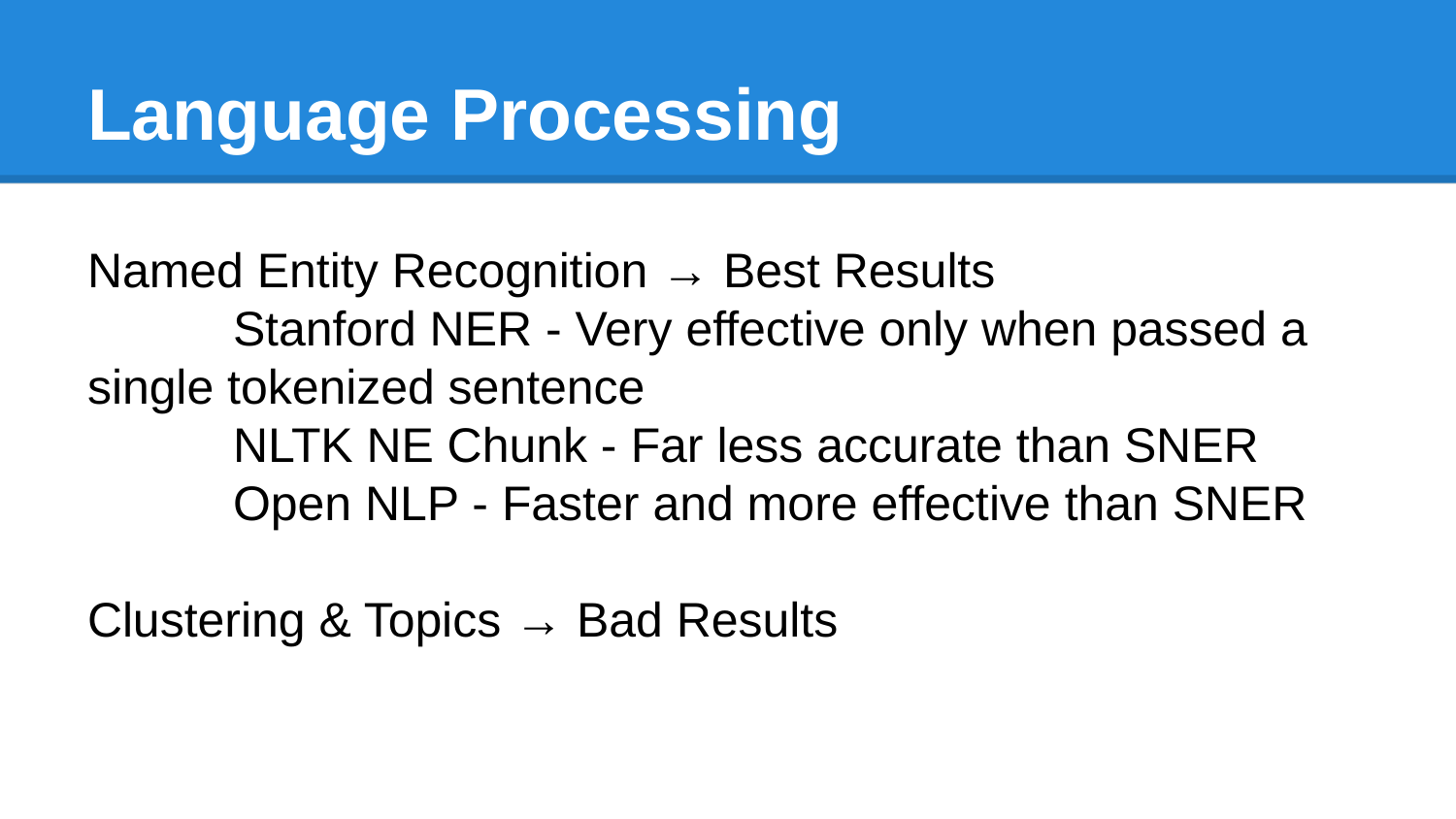

# Language Processing

Named Entity Recognition → Best Results
	Stanford NER - Very effective only when passed a single tokenized sentence
	NLTK NE Chunk - Far less accurate than SNER
	Open NLP - Faster and more effective than SNER

Clustering & Topics → Bad Results